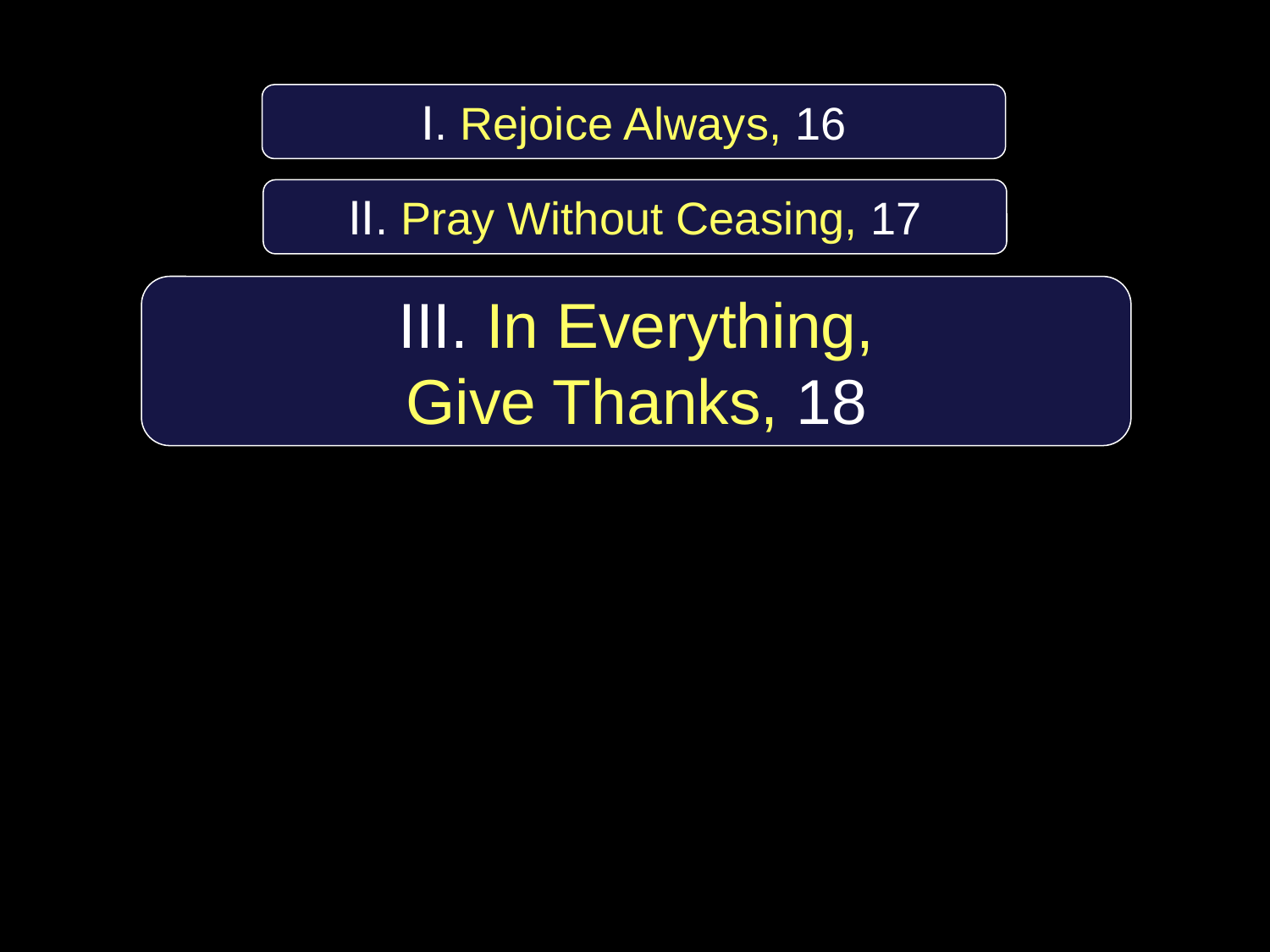

I. Rejoice Always, 16
II. Pray Without Ceasing, 17
III. In Everything,
Give Thanks, 18